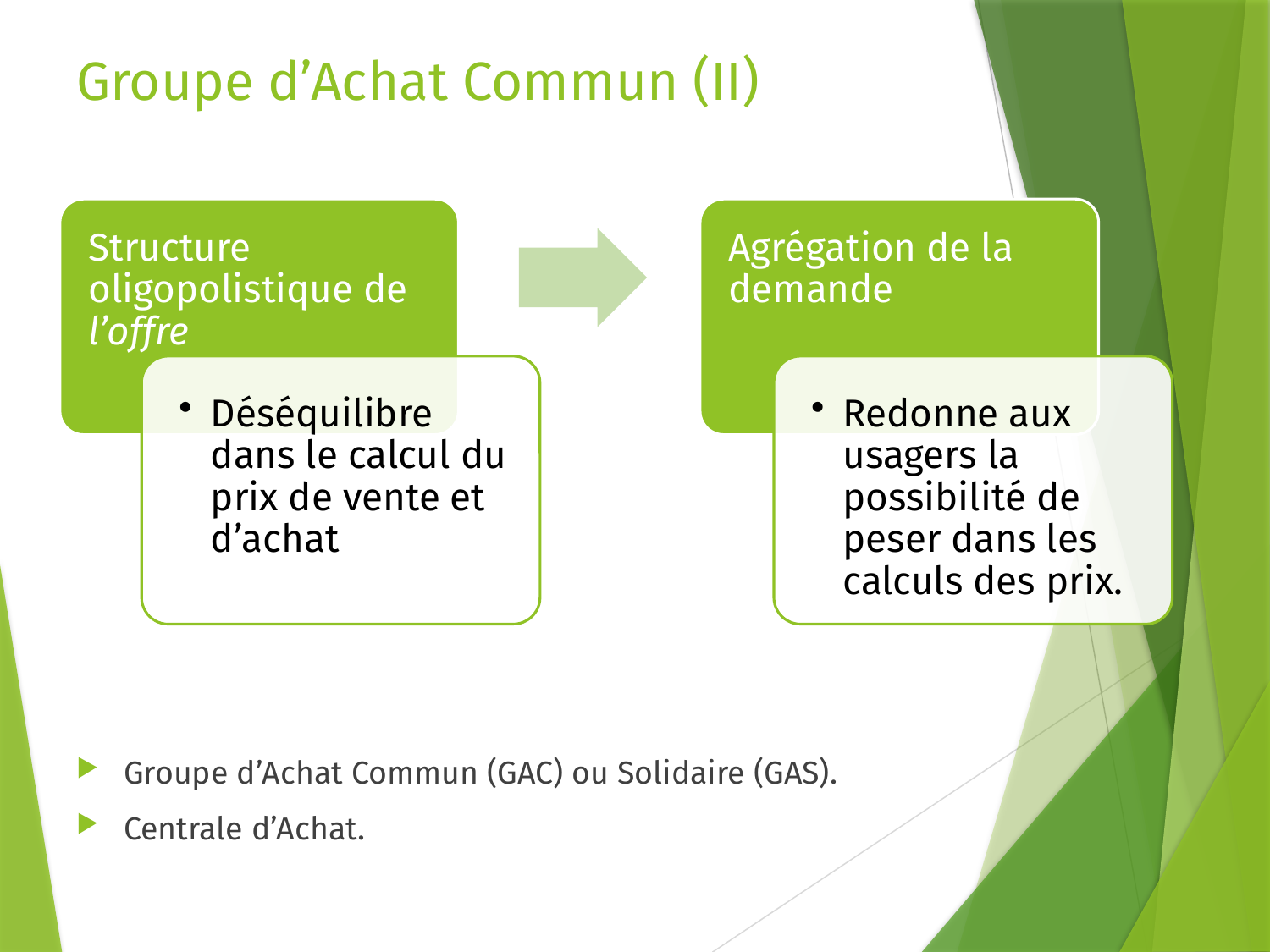

# Groupe d’Achat Commun (II)
Structure oligopolistique de l’offre
Déséquilibre dans le calcul du prix de vente et d’achat

Agrégation de la demande
Redonne aux usagers la possibilité de peser dans les calculs des prix.
Groupe d’Achat Commun (GAC) ou Solidaire (GAS).
Centrale d’Achat.